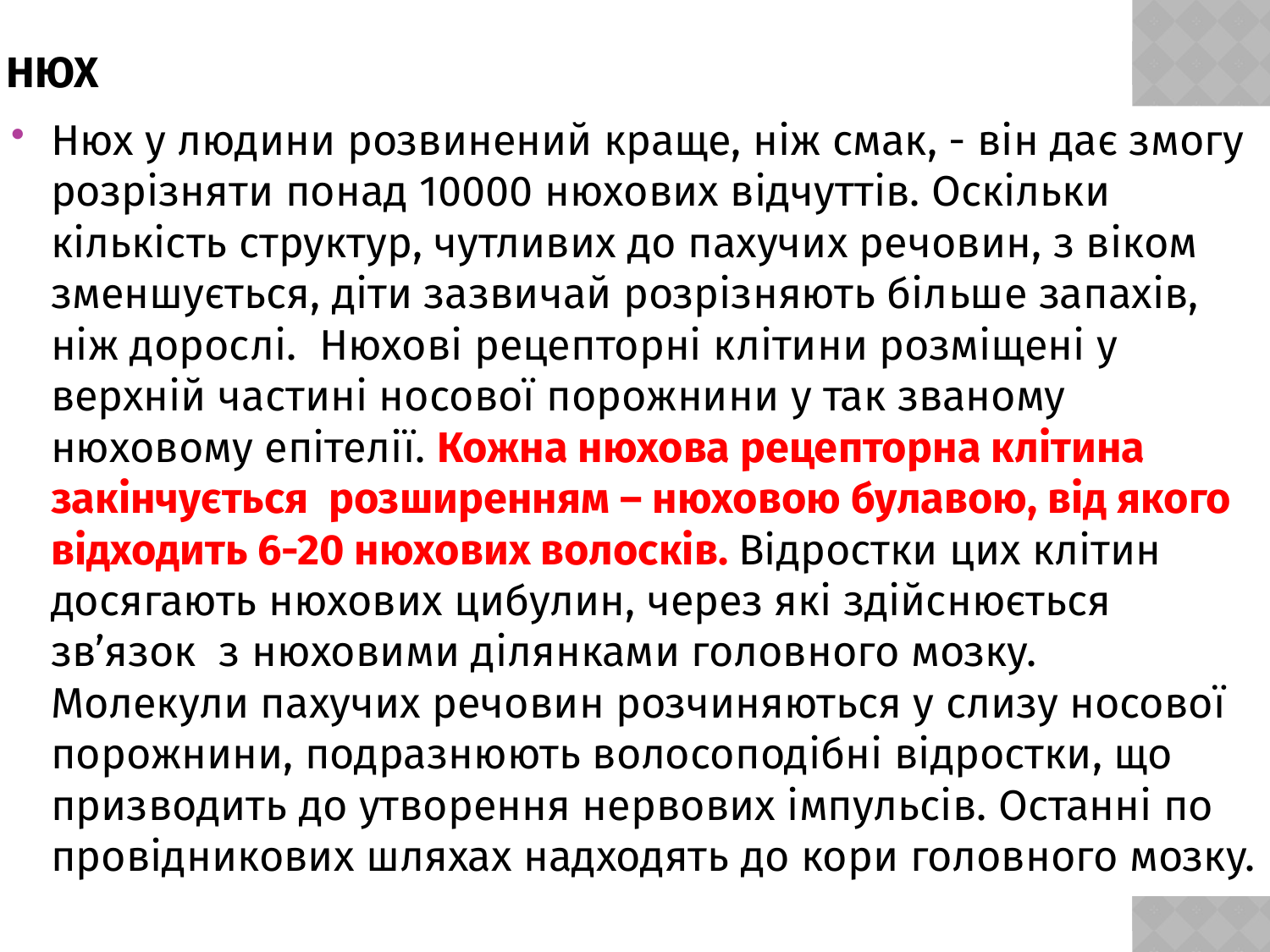

# нюх
Нюх у людини розвинений краще, ніж смак, - він дає змогу розрізняти понад 10000 нюхових відчуттів. Оскільки кількість структур, чутливих до пахучих речовин, з віком зменшується, діти зазвичай розрізняють більше запахів, ніж дорослі.  Нюхові рецепторні клітини розміщені у верхній частині носової порожнини у так званому нюховому епітелії. Кожна нюхова рецепторна клітина закінчується  розширенням – нюховою булавою, від якого відходить 6-20 нюхових волосків. Відростки цих клітин досягають нюхових цибулин, через які здійснюється зв’язок  з нюховими ділянками головного мозку.  Молекули пахучих речовин розчиняються у слизу носової порожнини, подразнюють волосоподібні відростки, що призводить до утворення нервових імпульсів. Останні по провідникових шляхах надходять до кори головного мозку.